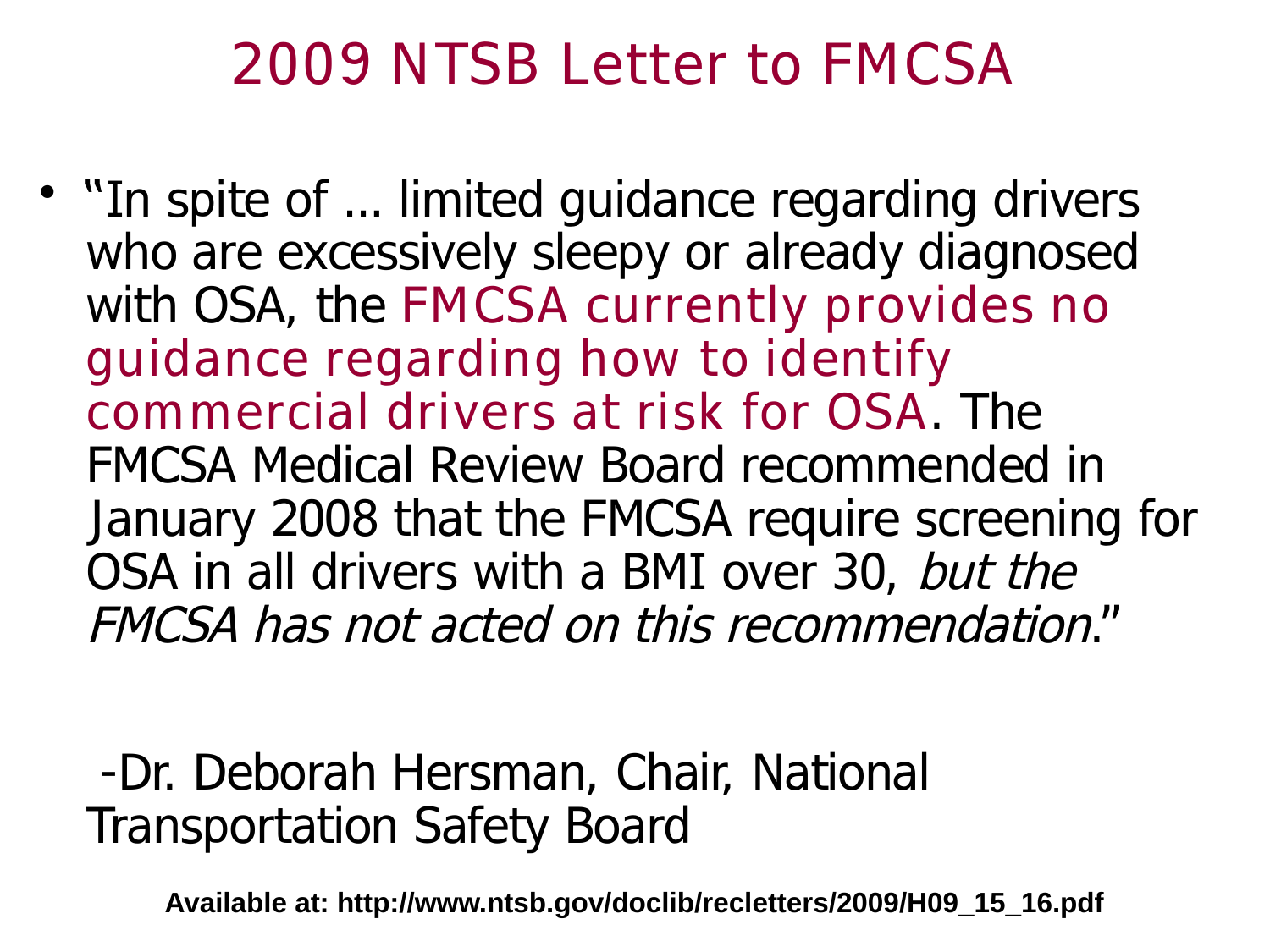

# 2009 NTSB Letter to FMCSA
“In spite of … limited guidance regarding drivers who are excessively sleepy or already diagnosed with OSA, the FMCSA currently provides no guidance regarding how to identify commercial drivers at risk for OSA. The FMCSA Medical Review Board recommended in January 2008 that the FMCSA require screening for OSA in all drivers with a BMI over 30, but the FMCSA has not acted on this recommendation.”

    -Dr. Deborah Hersman, Chair, National Transportation Safety Board
Available at: http://www.ntsb.gov/doclib/recletters/2009/H09_15_16.pdf